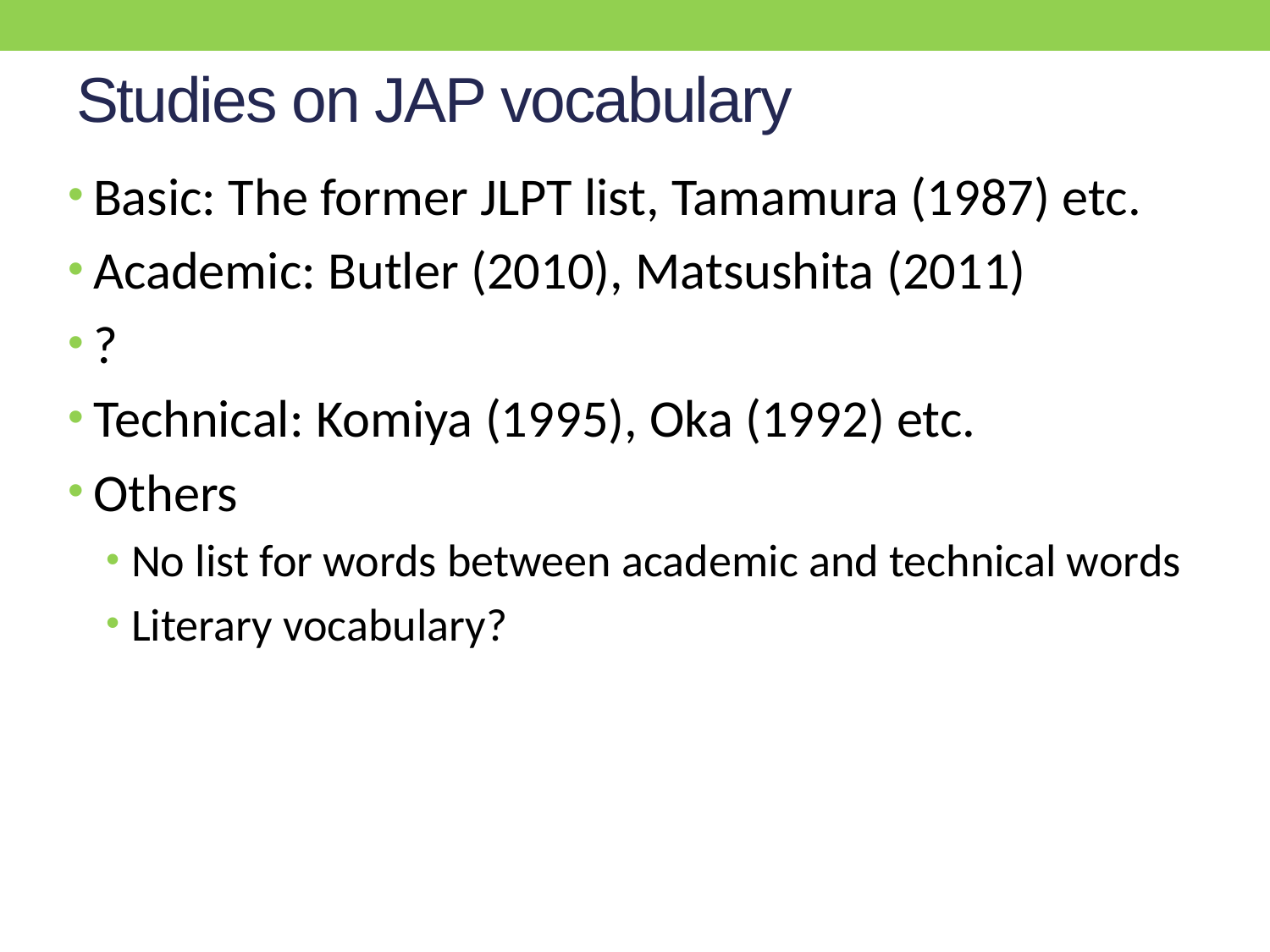

# Studies on JAP vocabulary
Basic: The former JLPT list, Tamamura (1987) etc.
Academic: Butler (2010), Matsushita (2011)
?
Technical: Komiya (1995), Oka (1992) etc.
Others
No list for words between academic and technical words
Literary vocabulary?